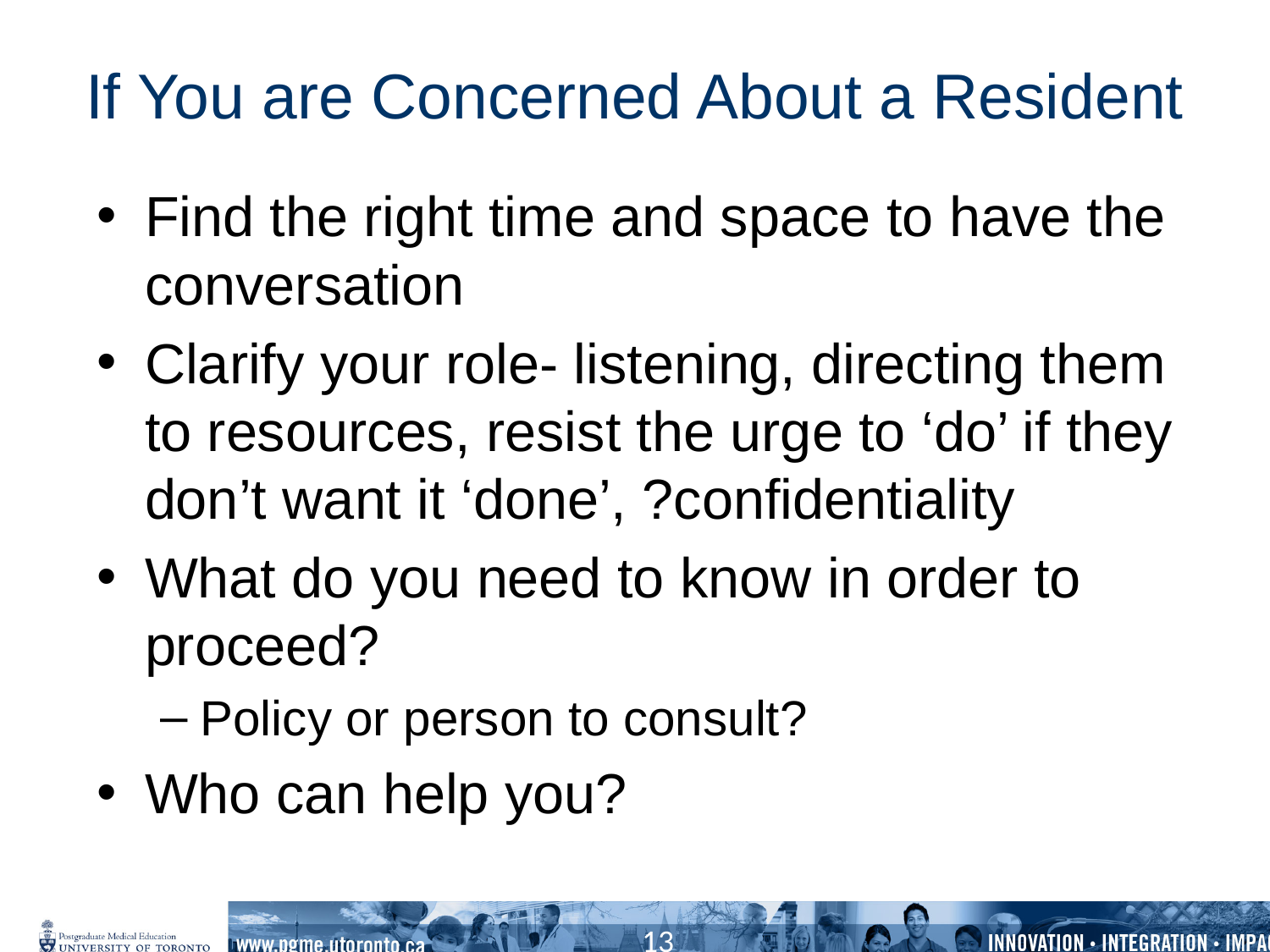

# If You are Concerned About a Resident
Find the right time and space to have the conversation
Clarify your role- listening, directing them to resources, resist the urge to ‘do’ if they don’t want it ‘done’, ?confidentiality
What do you need to know in order to proceed?
Policy or person to consult?
Who can help you?